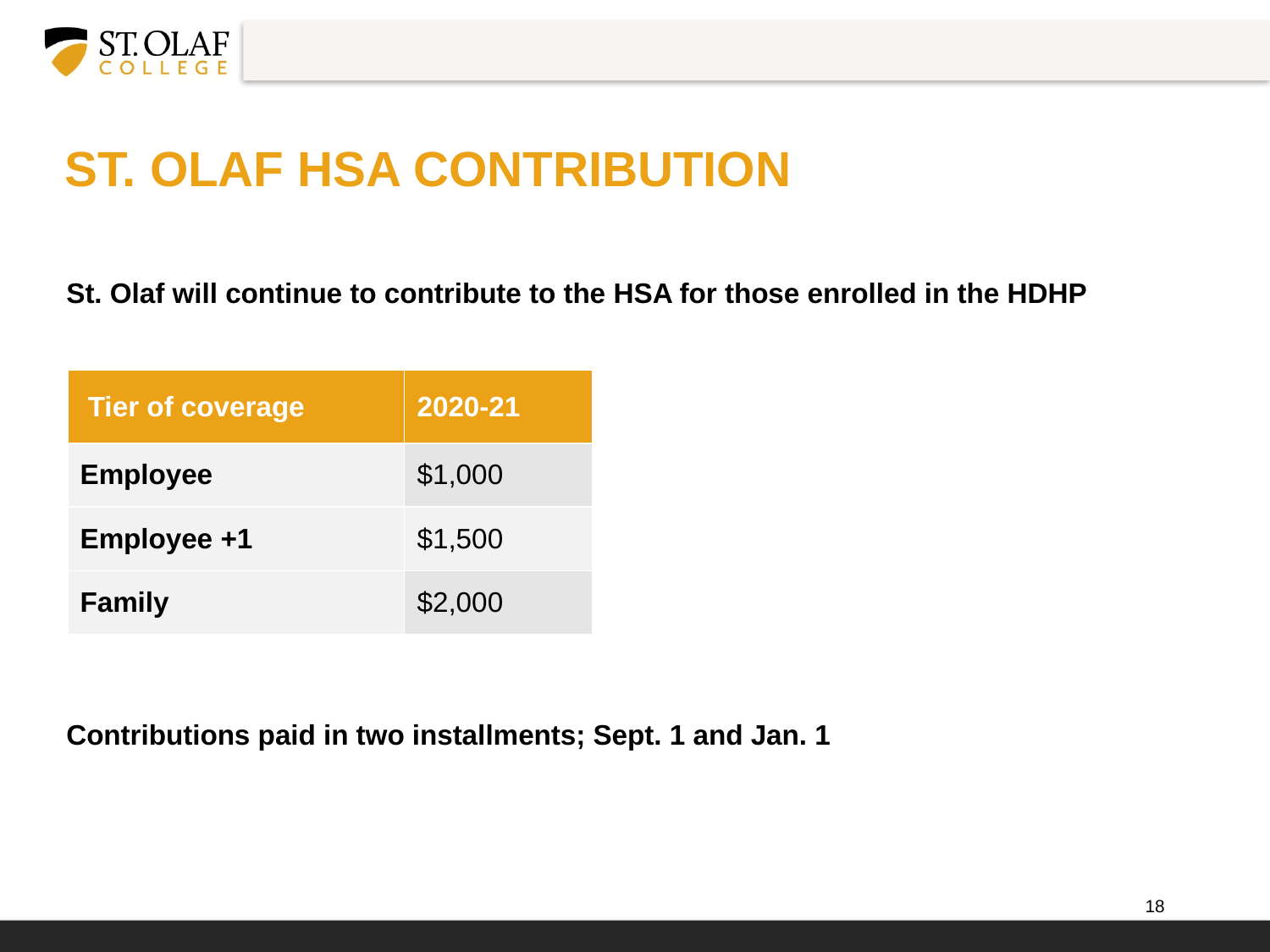

# St. Olaf HSA CONTRIBUTION
St. Olaf will continue to contribute to the HSA for those enrolled in the HDHP

Contributions paid in two installments; Sept. 1 and Jan. 1

| Tier of coverage | 2020-21 |
| --- | --- |
| Employee | $1,000 |
| Employee +1 | $1,500 |
| Family | $2,000 |
18